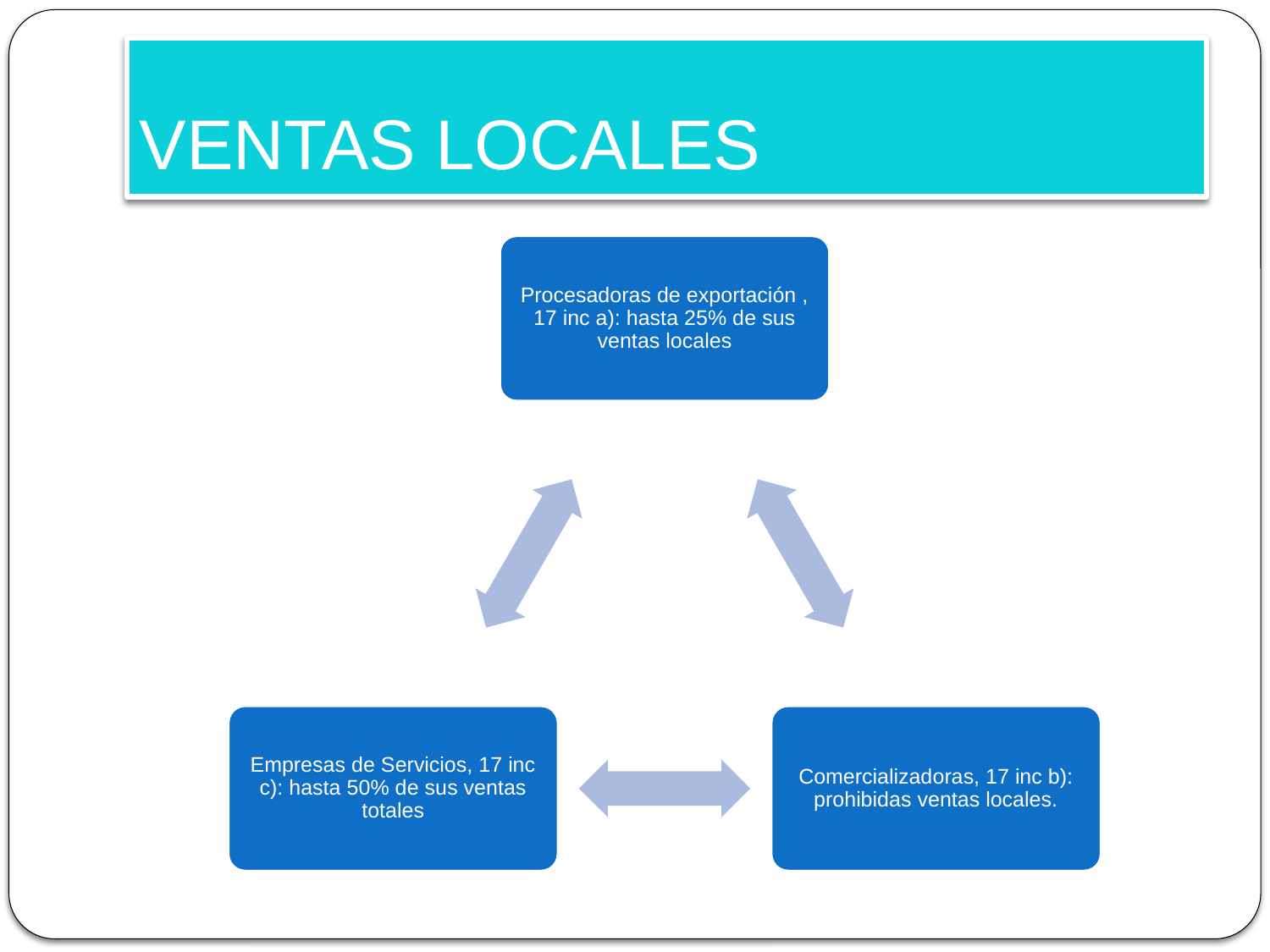

# VENTAS LOCALES
Procesadoras de exportación , 17 inc a): hasta 25% de sus ventas locales

Comercializadoras, 17 inc b): prohibidas ventas locales.

Empresas de Servicios, 17 inc c): hasta 50% de sus ventas totales